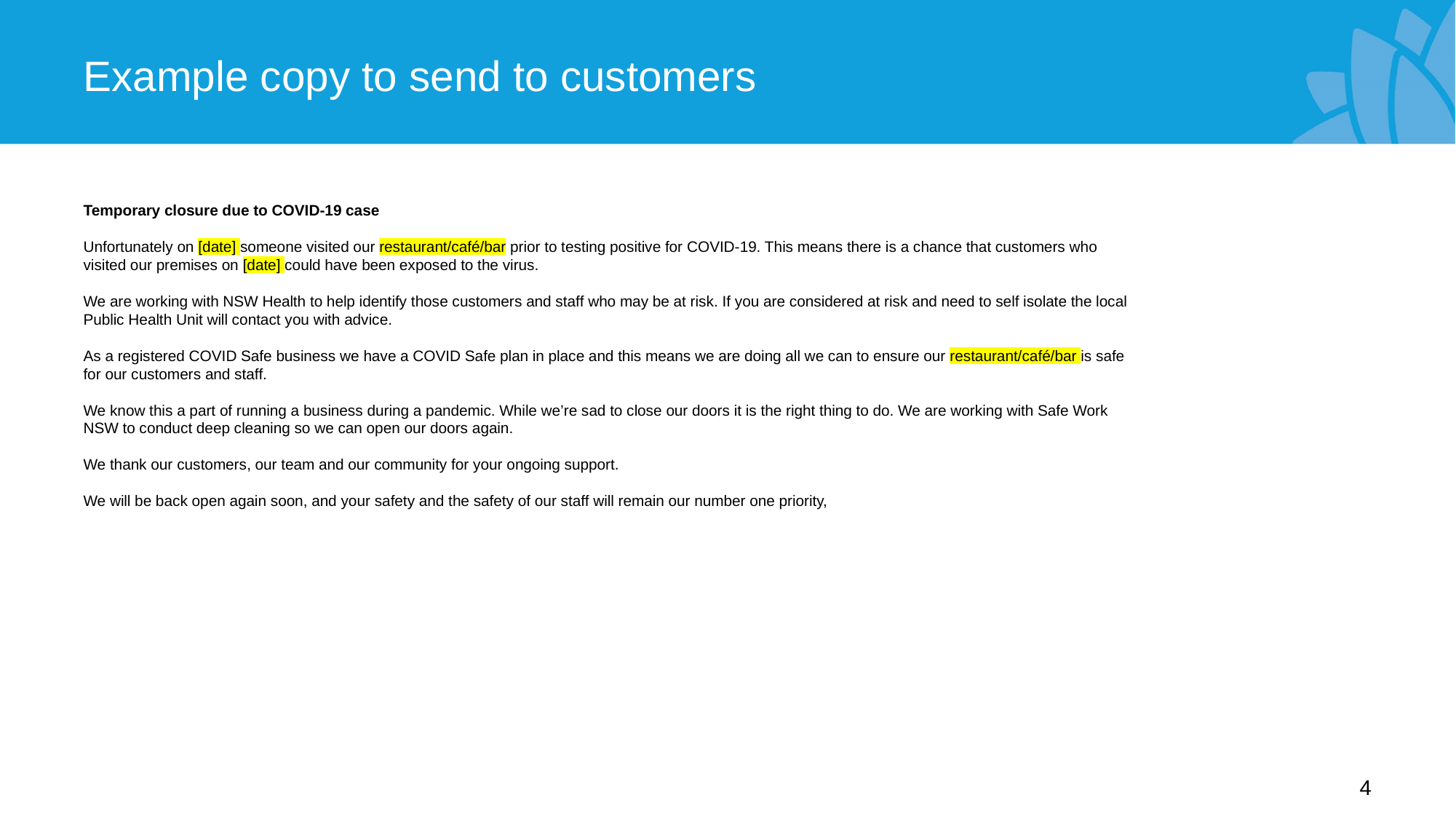

# Example copy to send to customers
Temporary closure due to COVID-19 case

Unfortunately on [date] someone visited our restaurant/café/bar prior to testing positive for COVID-19. This means there is a chance that customers who visited our premises on [date] could have been exposed to the virus.

We are working with NSW Health to help identify those customers and staff who may be at risk. If you are considered at risk and need to self isolate the local Public Health Unit will contact you with advice.

As a registered COVID Safe business we have a COVID Safe plan in place and this means we are doing all we can to ensure our restaurant/café/bar is safe for our customers and staff.

We know this a part of running a business during a pandemic. While we’re sad to close our doors it is the right thing to do. We are working with Safe Work NSW to conduct deep cleaning so we can open our doors again.

We thank our customers, our team and our community for your ongoing support.

We will be back open again soon, and your safety and the safety of our staff will remain our number one priority,

4